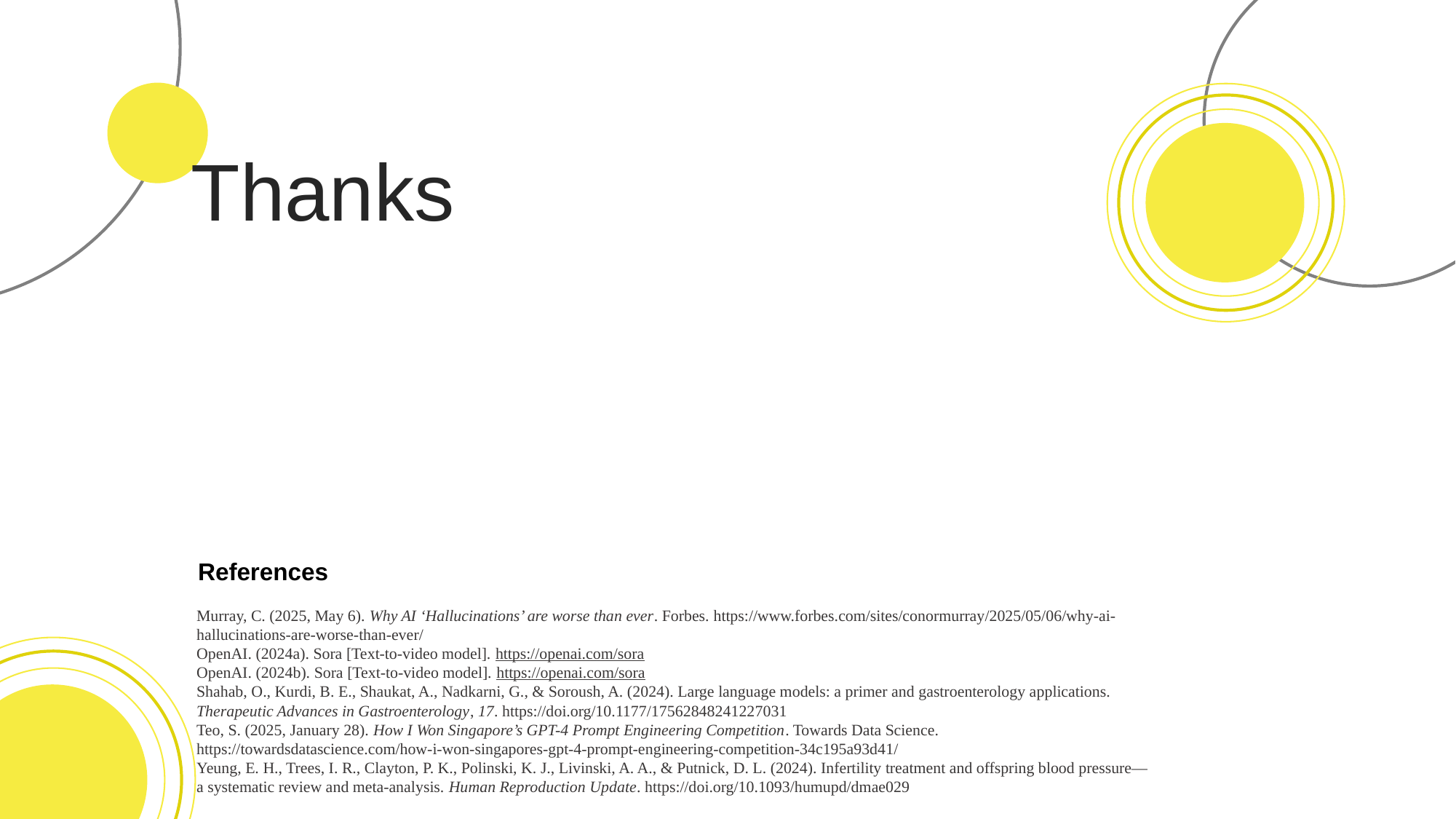

Thanks
References
Murray, C. (2025, May 6). Why AI ‘Hallucinations’ are worse than ever. Forbes. https://www.forbes.com/sites/conormurray/2025/05/06/why-ai-	hallucinations-are-worse-than-ever/
OpenAI. (2024a). Sora [Text-to-video model]. https://openai.com/sora
OpenAI. (2024b). Sora [Text-to-video model]. https://openai.com/sora
Shahab, O., Kurdi, B. E., Shaukat, A., Nadkarni, G., & Soroush, A. (2024). Large language models: a primer and gastroenterology applications. 	Therapeutic Advances in Gastroenterology, 17. https://doi.org/10.1177/17562848241227031
Teo, S. (2025, January 28). How I Won Singapore’s GPT-4 Prompt Engineering Competition. Towards Data Science.	 	https://towardsdatascience.com/how-i-won-singapores-gpt-4-prompt-engineering-competition-34c195a93d41/
Yeung, E. H., Trees, I. R., Clayton, P. K., Polinski, K. J., Livinski, A. A., & Putnick, D. L. (2024). Infertility treatment and offspring blood pressure—	a systematic review and meta-analysis. Human Reproduction Update. https://doi.org/10.1093/humupd/dmae029